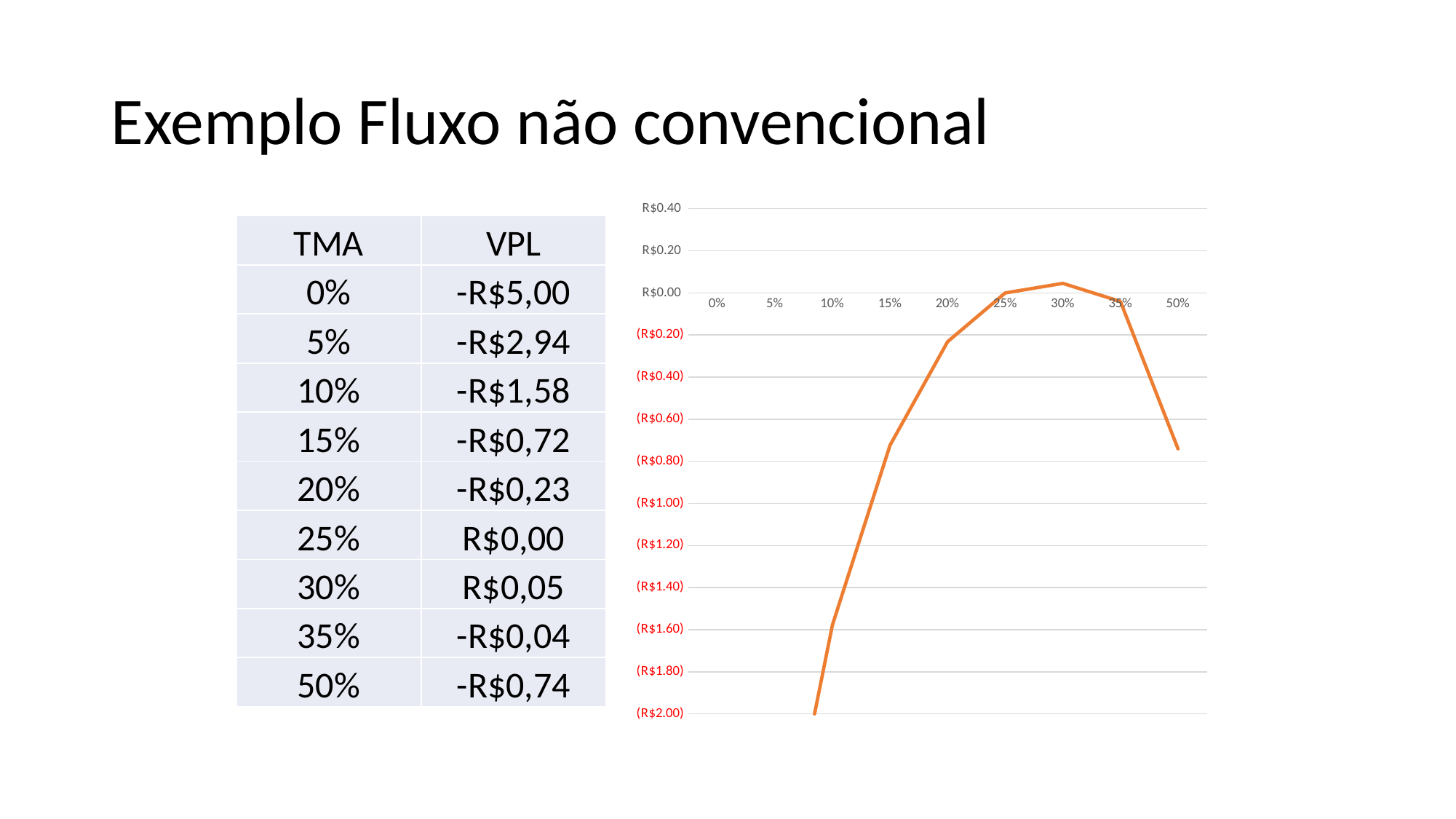

# Exemplo Fluxo não convencional

### Chart

| Category |  |
|---|---|
| 0 | -5.0 |
| 0.05 | -2.937047835007014 |
| 0.1 | -1.5777610818933074 |
| 0.15 | -0.7232678556751863 |
| 0.2 | -0.23148148148146439 |
| 0.25 | 0.0 |
| 0.3 | 0.04551661356395278 |
| 0.35 | -0.040644210740234034 |
| 0.5 | -0.7407407407407428 |
| TMA | VPL |
| --- | --- |
| 0% | -R$5,00 |
| 5% | -R$2,94 |
| 10% | -R$1,58 |
| 15% | -R$0,72 |
| 20% | -R$0,23 |
| 25% | R$0,00 |
| 30% | R$0,05 |
| 35% | -R$0,04 |
| 50% | -R$0,74 |